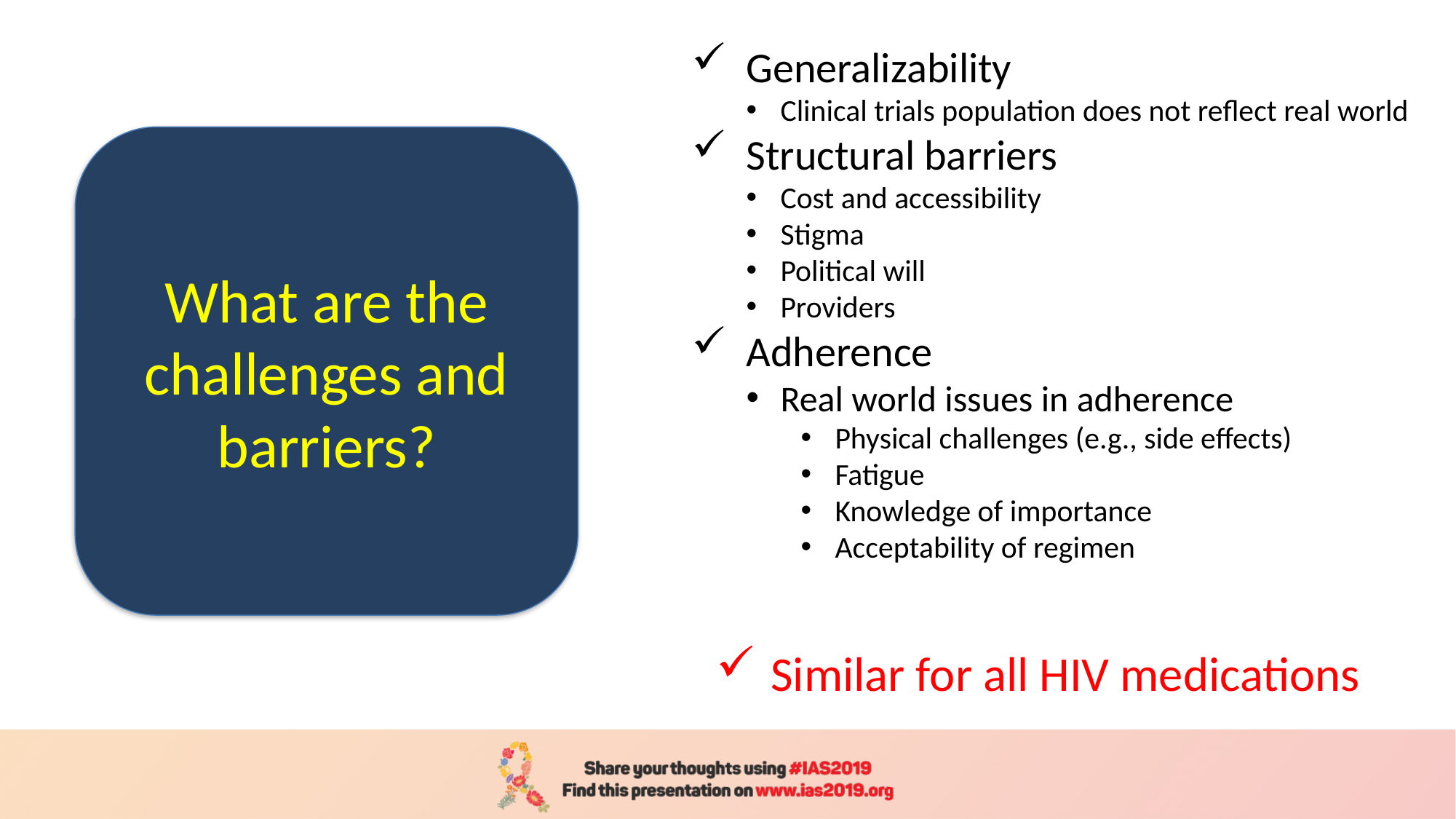

Generalizability
Clinical trials population does not reflect real world
Structural barriers
Cost and accessibility
Stigma
Political will
Providers
Adherence
Real world issues in adherence
Physical challenges (e.g., side effects)
Fatigue
Knowledge of importance
Acceptability of regimen

What are the challenges and barriers?
Similar for all HIV medications